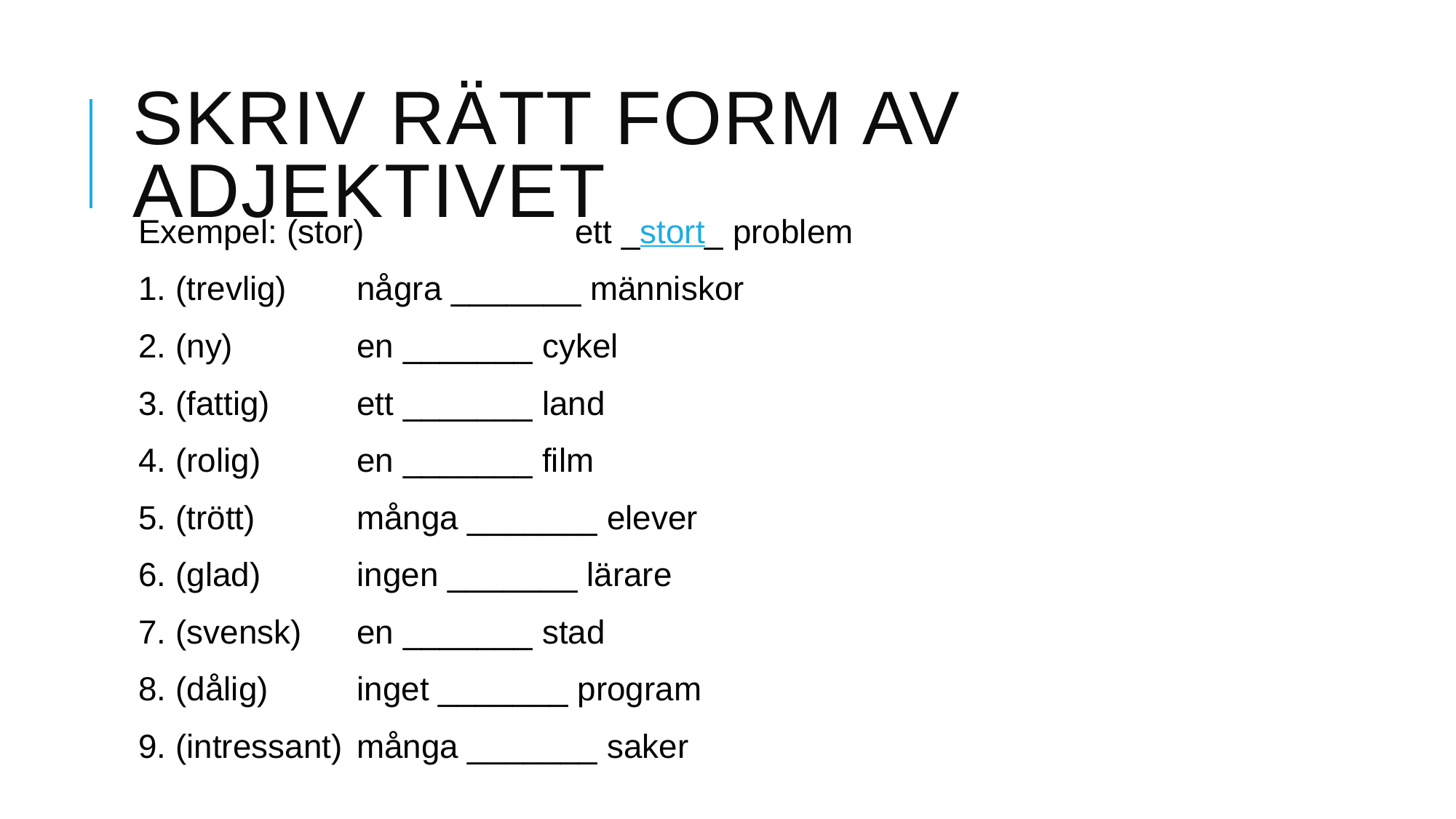

# Skriv rätt form av adjektivet
Exempel: (stor)		ett _stort_ problem
1. (trevlig)	några _______ människor
2. (ny)		en _______ cykel
3. (fattig)	ett _______ land
4. (rolig)	en _______ film
5. (trött)	många _______ elever
6. (glad)	ingen _______ lärare
7. (svensk)	en _______ stad
8. (dålig)	inget _______ program
9. (intressant)	många _______ saker